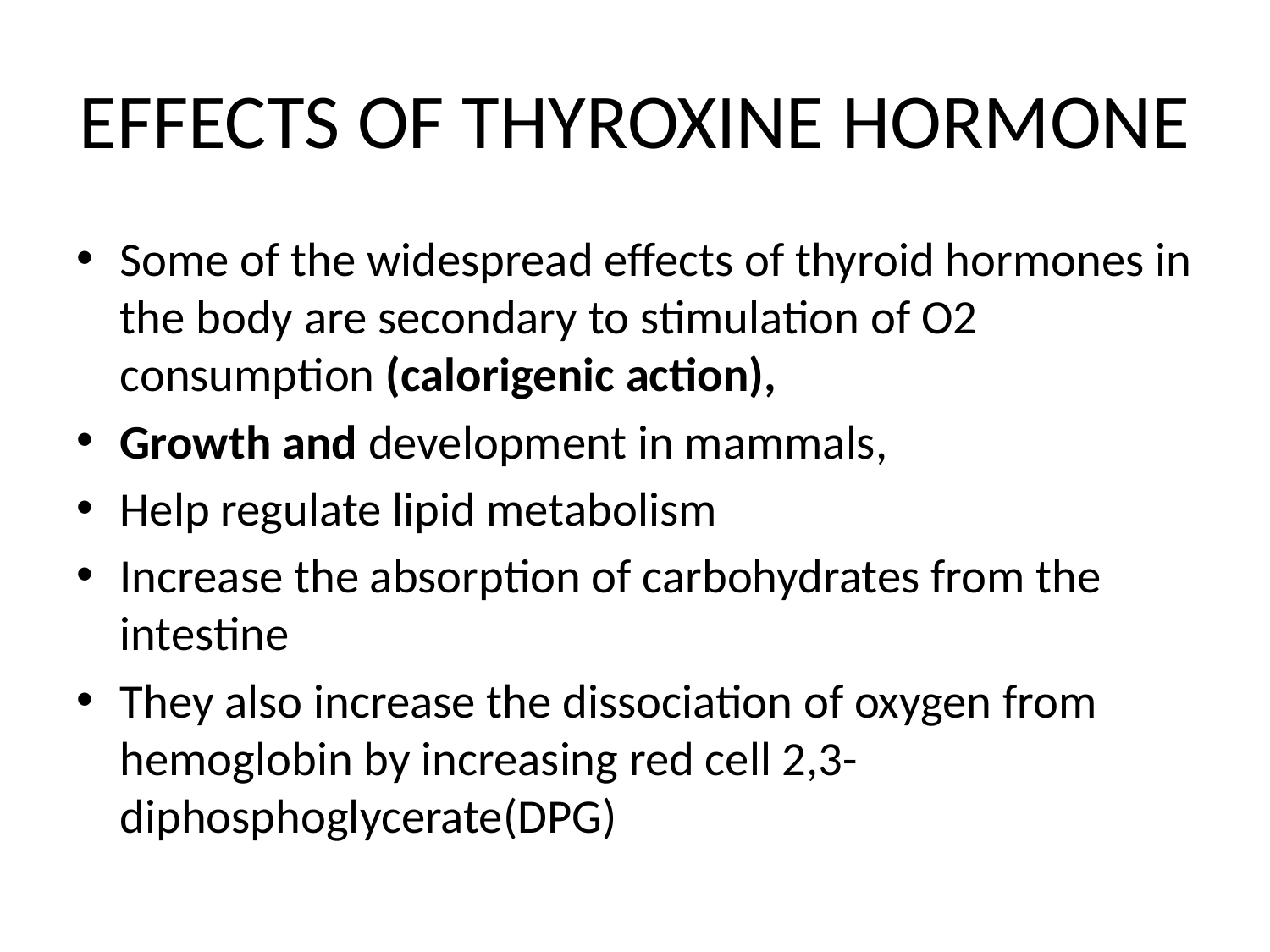

# EFFECTS OF THYROXINE HORMONE
Some of the widespread effects of thyroid hormones in the body are secondary to stimulation of O2 consumption (calorigenic action),
Growth and development in mammals,
Help regulate lipid metabolism
Increase the absorption of carbohydrates from the intestine
They also increase the dissociation of oxygen from hemoglobin by increasing red cell 2,3-diphosphoglycerate(DPG)